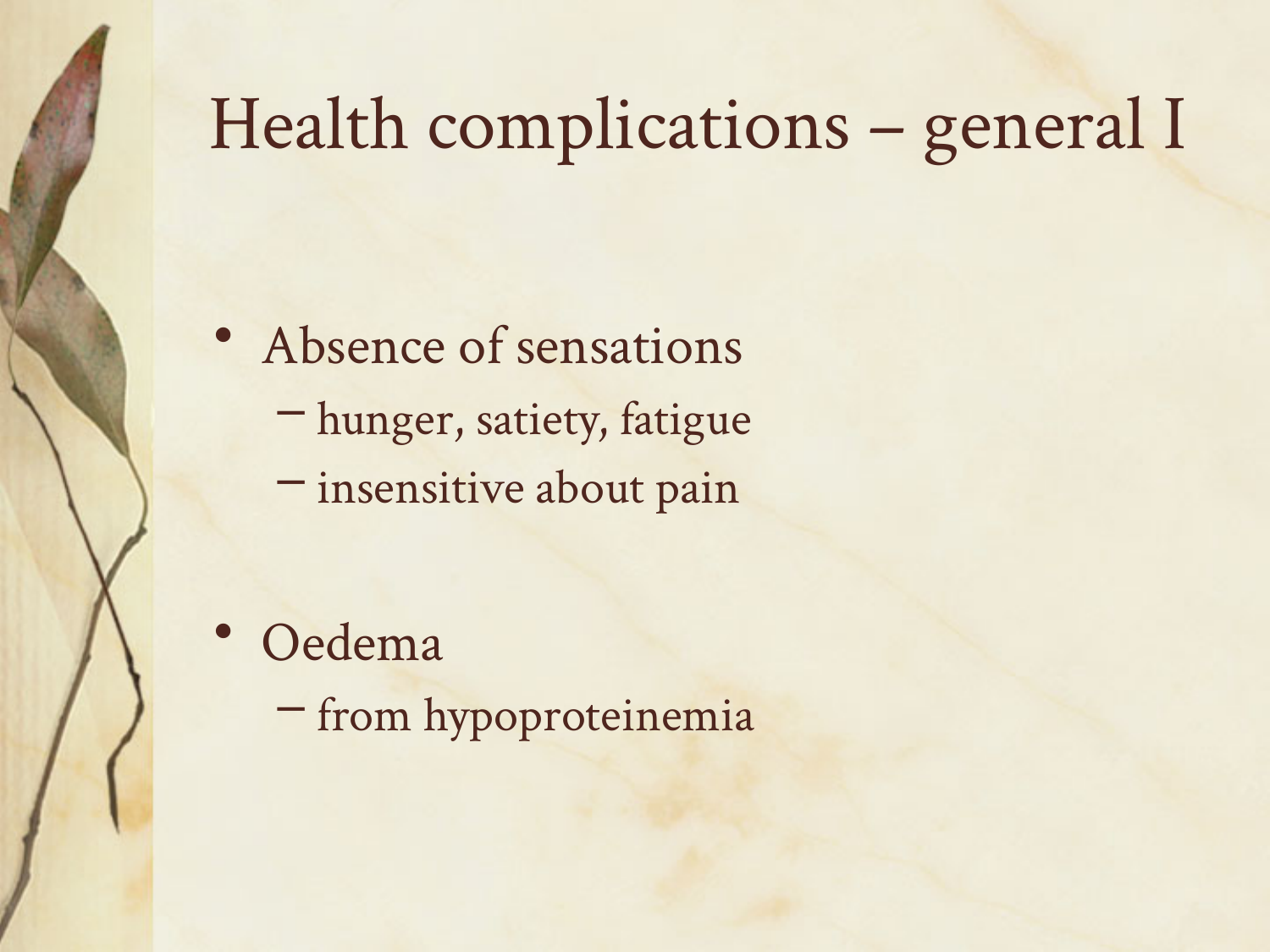

# Health complications – general I

Absence of sensations
hunger, satiety, fatigue
insensitive about pain

Oedema
from hypoproteinemia